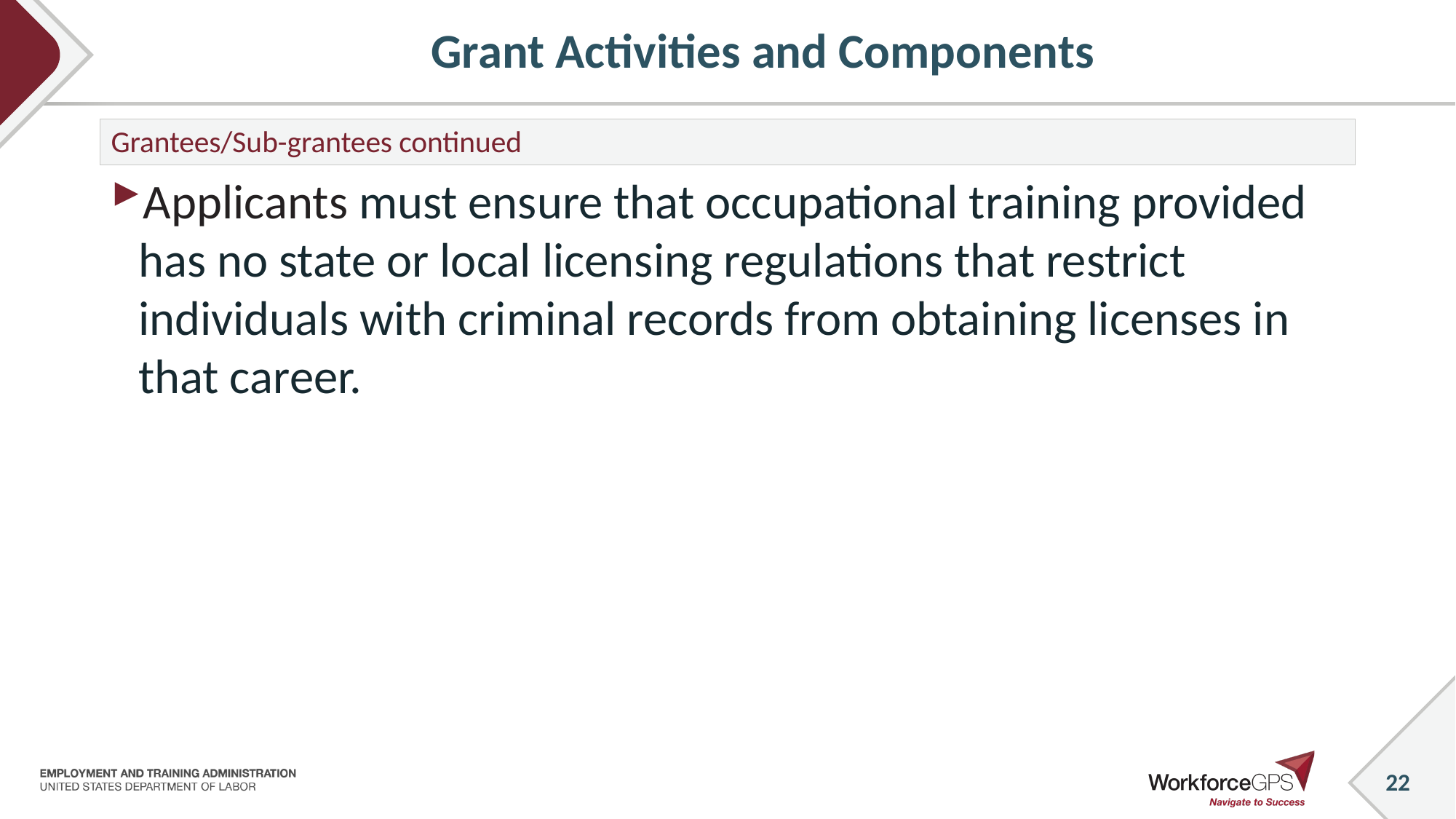

# Grant Activities and Components
Grantees/Sub-grantees continued
Applicants must ensure that occupational training provided has no state or local licensing regulations that restrict individuals with criminal records from obtaining licenses in that career.
22